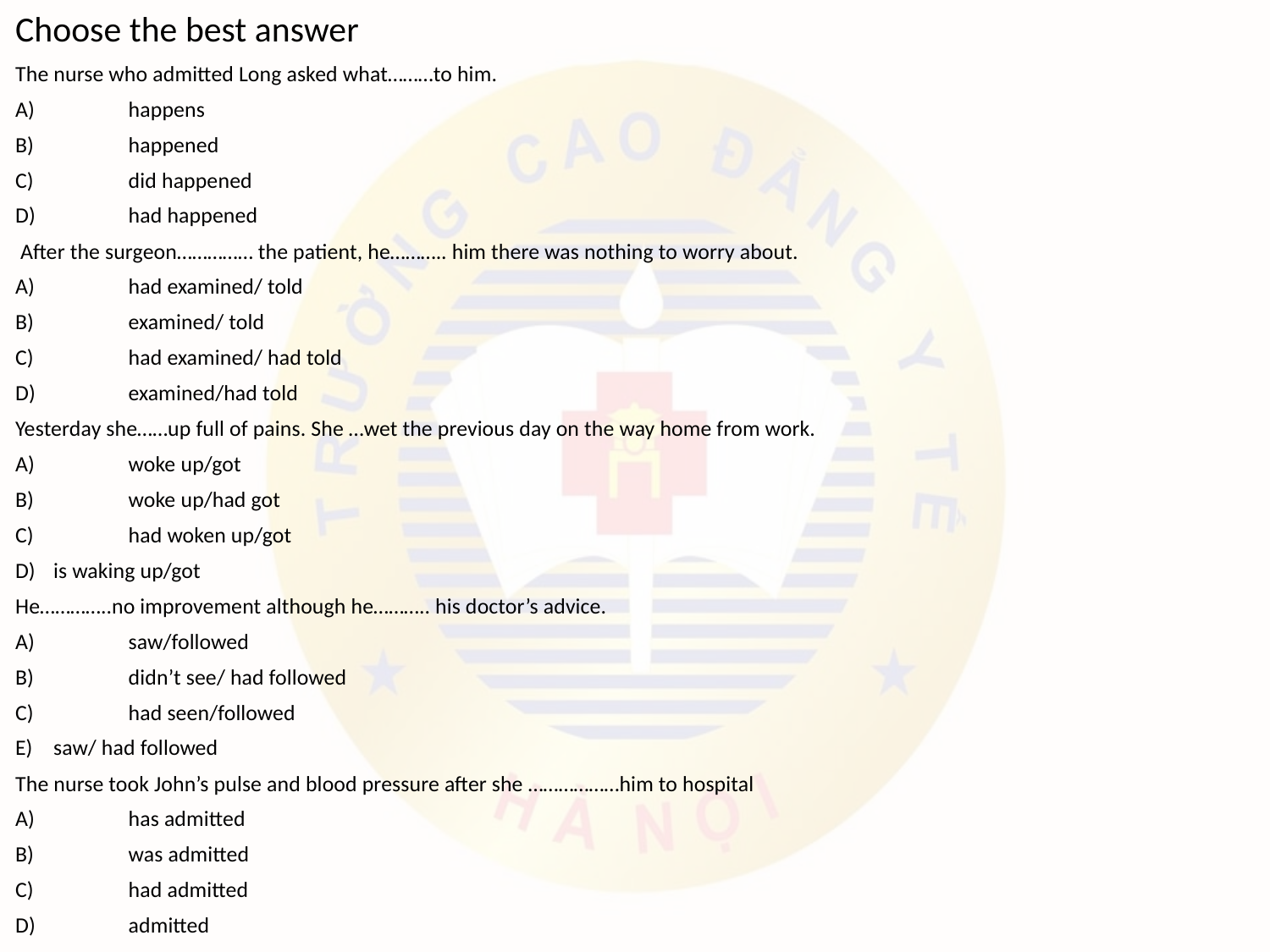

# Choose the best answer
The nurse who admitted Long asked what………to him.
A)	happens
B)	happened
C)	did happened
D)	had happened
 After the surgeon…………… the patient, he……….. him there was nothing to worry about.
A)	had examined/ told
B)	examined/ told
C)	had examined/ had told
D)	examined/had told
Yesterday she……up full of pains. She …wet the previous day on the way home from work.
A)	woke up/got
B)	woke up/had got
C)	had woken up/got
   is waking up/got
He…………..no improvement although he……….. his doctor’s advice.
A)	saw/followed
B)	didn’t see/ had followed
C)	had seen/followed
   saw/ had followed
The nurse took John’s pulse and blood pressure after she ………………him to hospital
A)	has admitted
B)	was admitted
C)	had admitted
D)	admitted